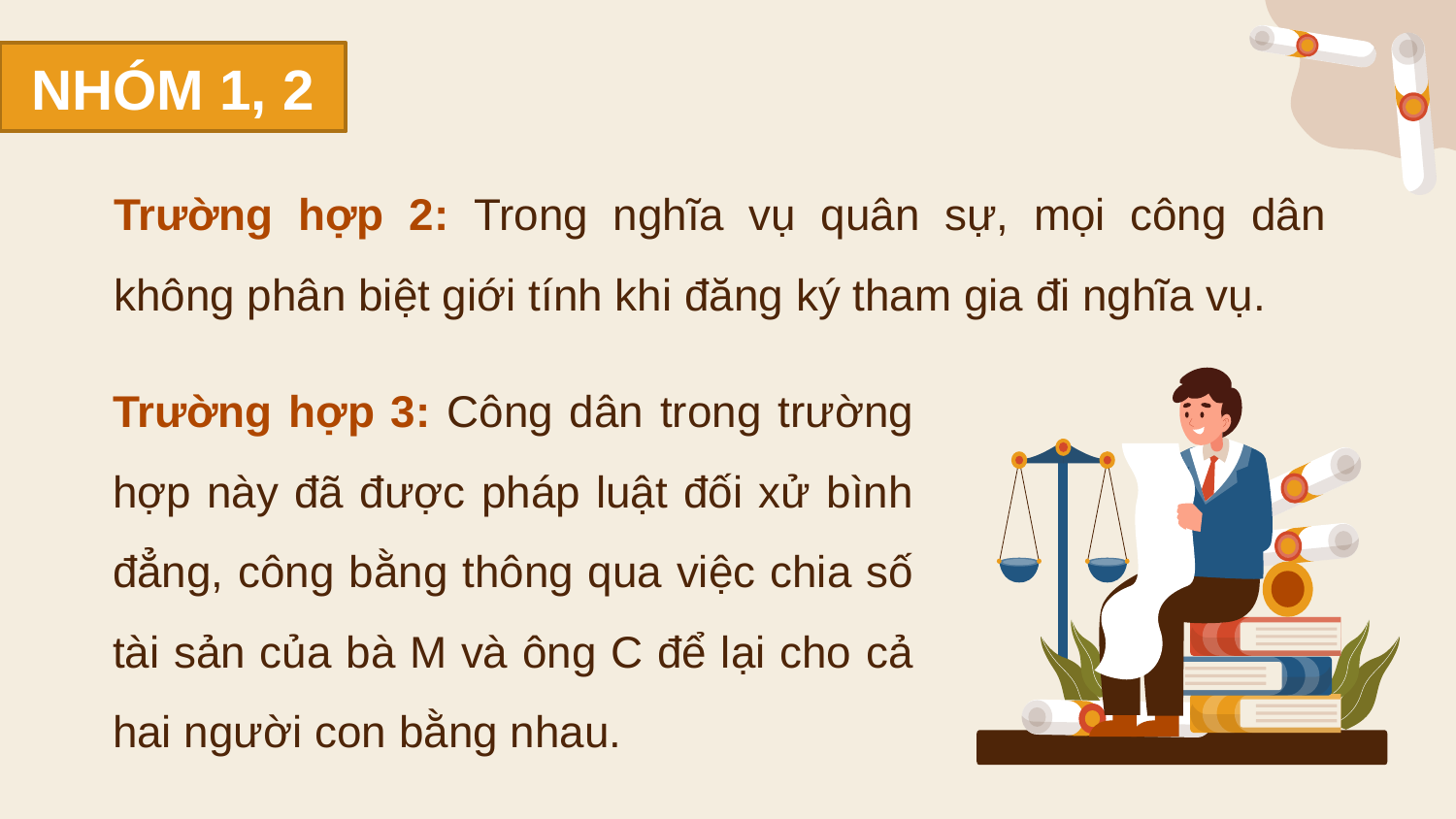

NHÓM 1, 2

Trường hợp 2: Trong nghĩa vụ quân sự, mọi công dân không phân biệt giới tính khi đăng ký tham gia đi nghĩa vụ.
Trường hợp 3: Công dân trong trường hợp này đã được pháp luật đối xử bình đẳng, công bằng thông qua việc chia số tài sản của bà M và ông C để lại cho cả hai người con bằng nhau.